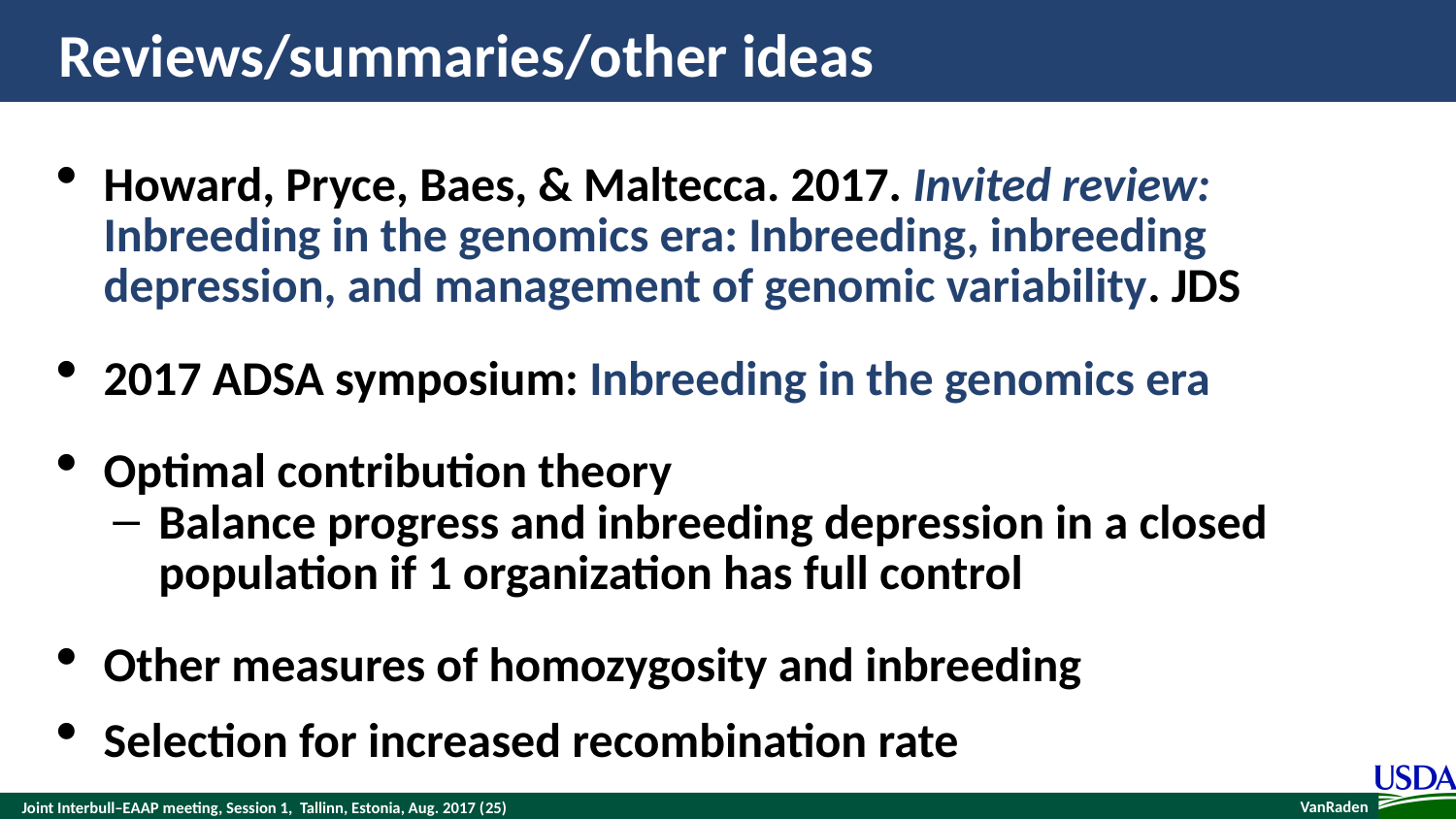

# Reviews/summaries/other ideas
Howard, Pryce, Baes, & Maltecca. 2017. Invited review: Inbreeding in the genomics era: Inbreeding, inbreeding depression, and management of genomic variability. JDS
2017 ADSA symposium: Inbreeding in the genomics era
Optimal contribution theory
Balance progress and inbreeding depression in a closed population if 1 organization has full control
Other measures of homozygosity and inbreeding
Selection for increased recombination rate